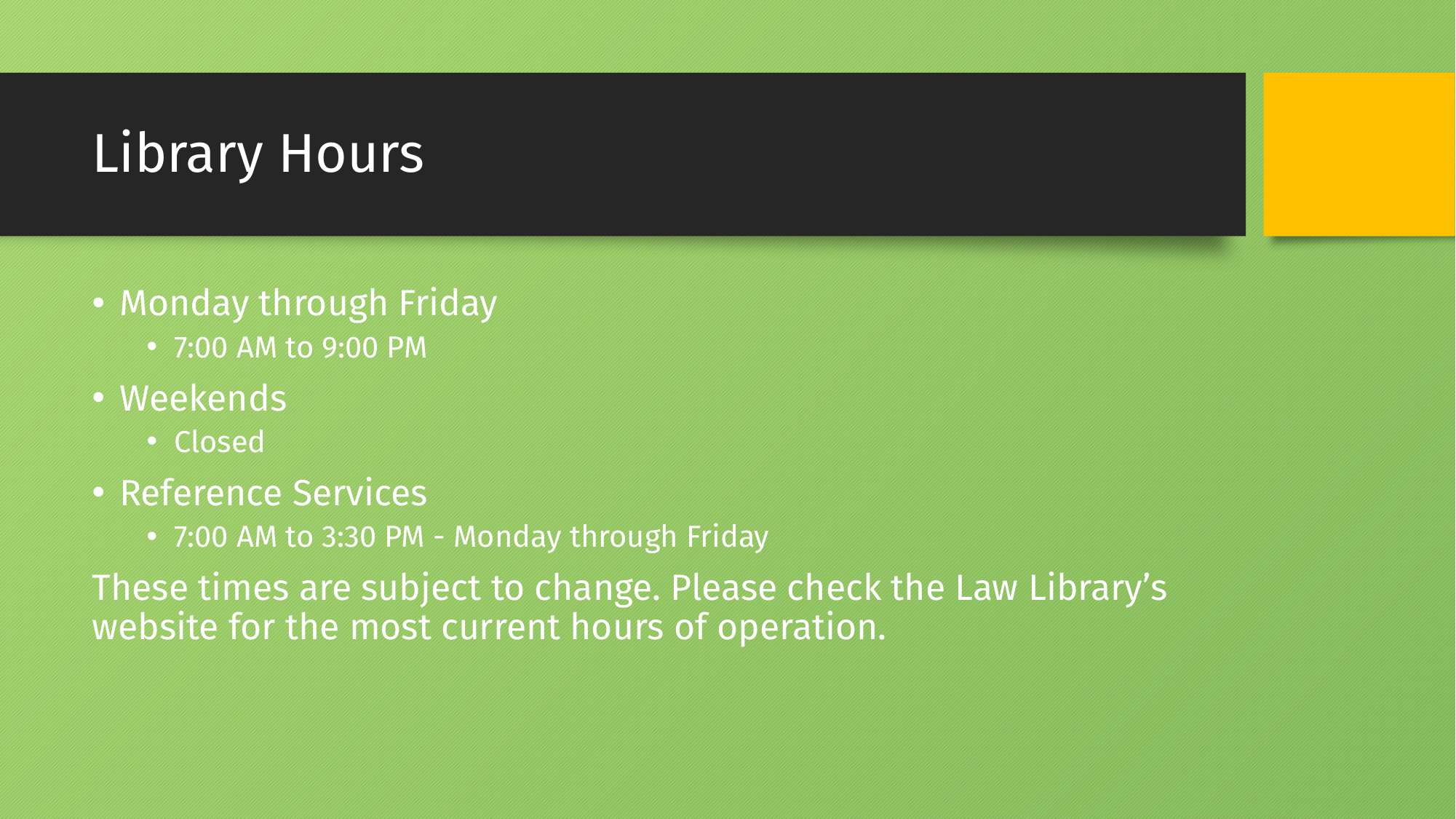

# Library Hours
Monday through Friday
7:00 AM to 9:00 PM
Weekends
Closed
Reference Services
7:00 AM to 3:30 PM - Monday through Friday
These times are subject to change. Please check the Law Library’s website for the most current hours of operation.